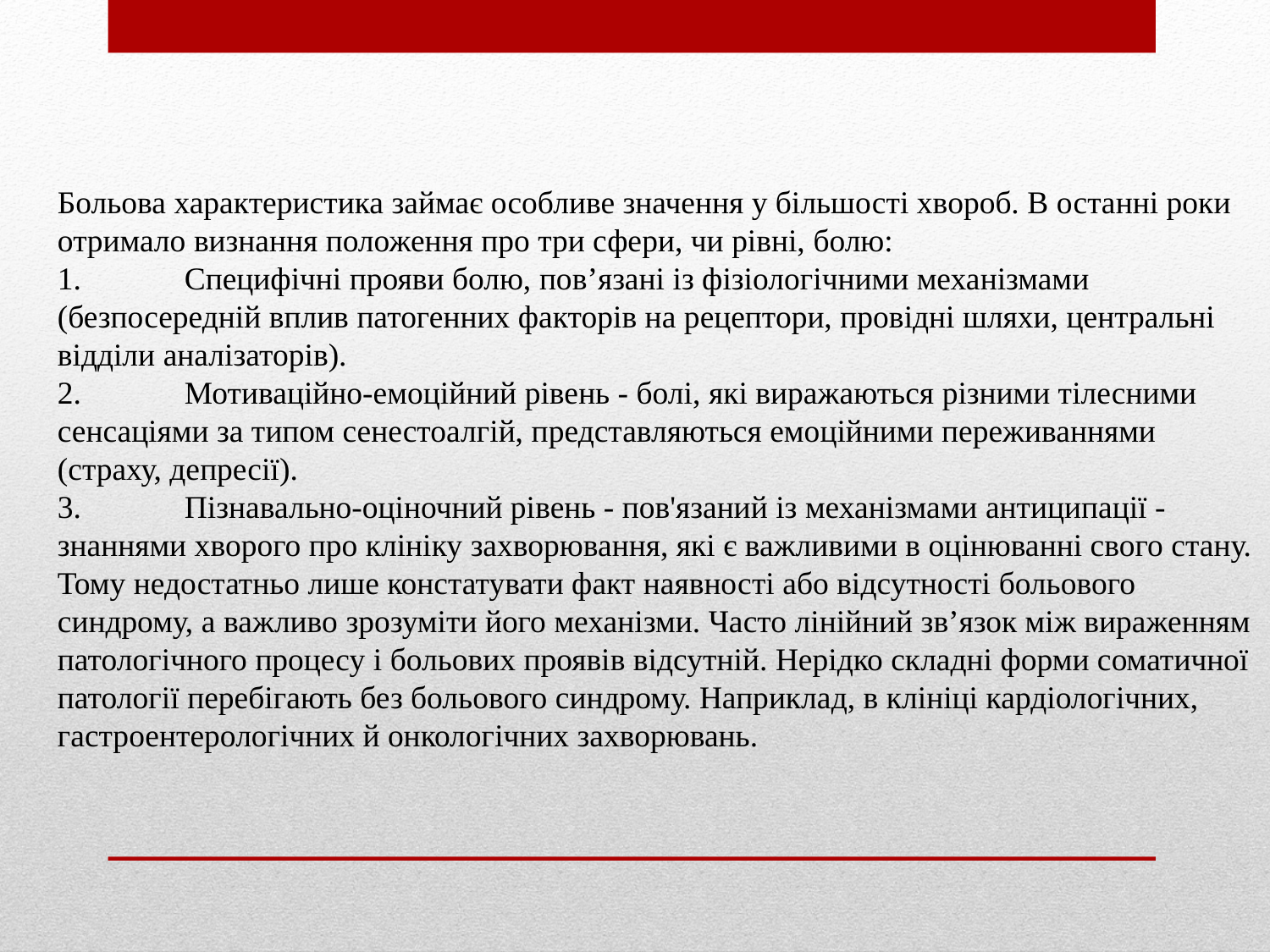

Больова характеристика займає особливе значення у більшості хвороб. В останні роки отримало визнання положення про три сфери, чи рівні, болю:
1.	Специфічні прояви болю, пов’язані із фізіологічними механізмами (безпосередній вплив патогенних факторів на рецептори, провідні шляхи, центральні відділи аналізаторів).
2.	Мотиваційно-емоційний рівень - болі, які виражаються різними тілесними сенсаціями за типом сенестоалгій, представляються емоційними переживаннями (страху, депресії).
3.	Пізнавально-оціночний рівень - пов'язаний із механізмами антиципації - знаннями хворого про клініку захворювання, які є важливими в оцінюванні свого стану.
Тому недостатньо лише констатувати факт наявності або відсутності больового синдрому, а важливо зрозуміти його механізми. Часто лінійний зв’язок між вираженням патологічного процесу і больових проявів відсутній. Нерідко складні форми соматичної патології перебігають без больового синдрому. Наприклад, в клініці кардіологічних, гастроентерологічних й онкологічних захворювань.